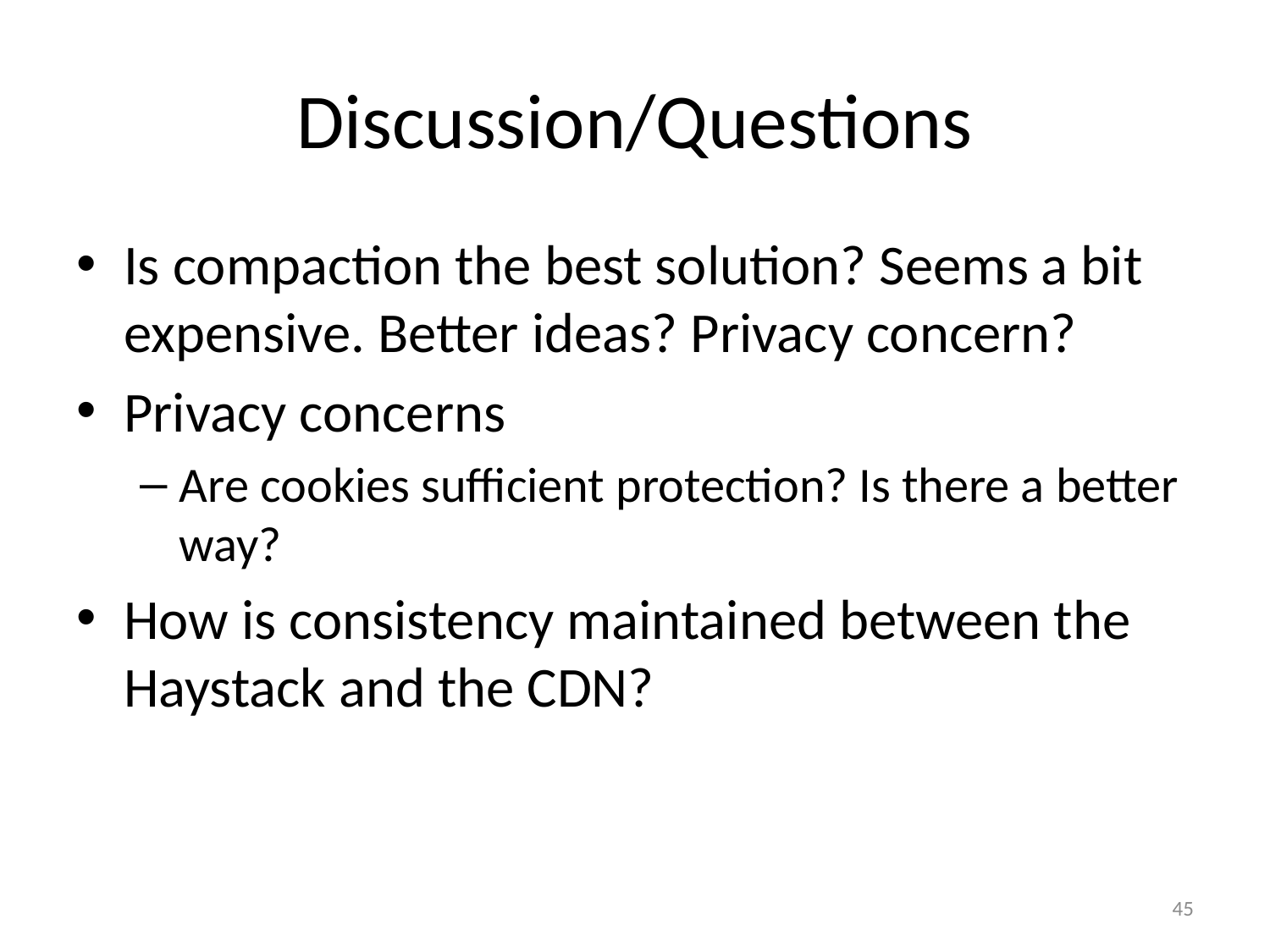

# Discussion/Questions
Is compaction the best solution? Seems a bit expensive. Better ideas? Privacy concern?
Privacy concerns
Are cookies sufficient protection? Is there a better way?
How is consistency maintained between the Haystack and the CDN?
45